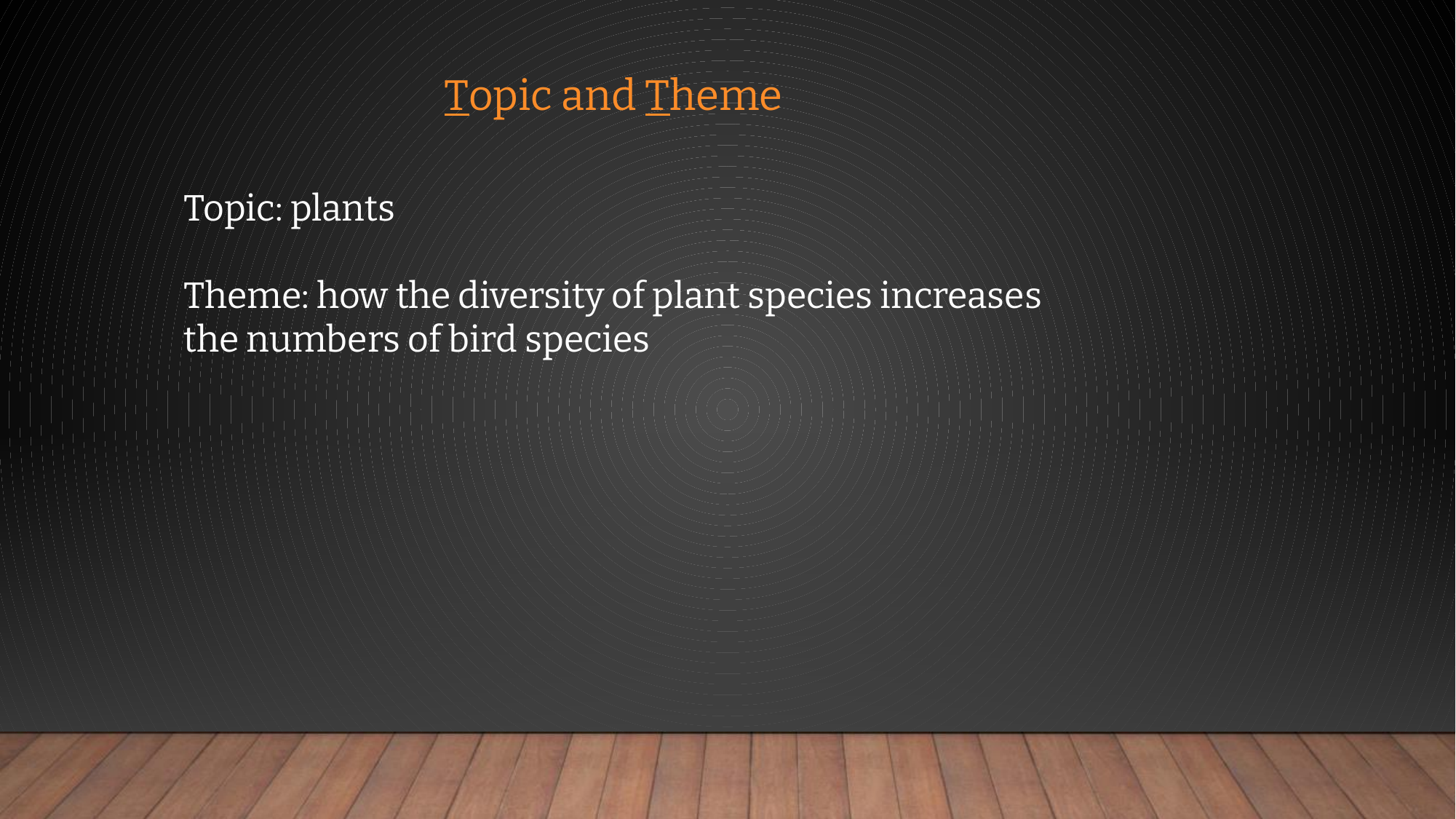

Topic and Theme

Topic: plants

Theme: how the diversity of plant species increases the numbers of bird species